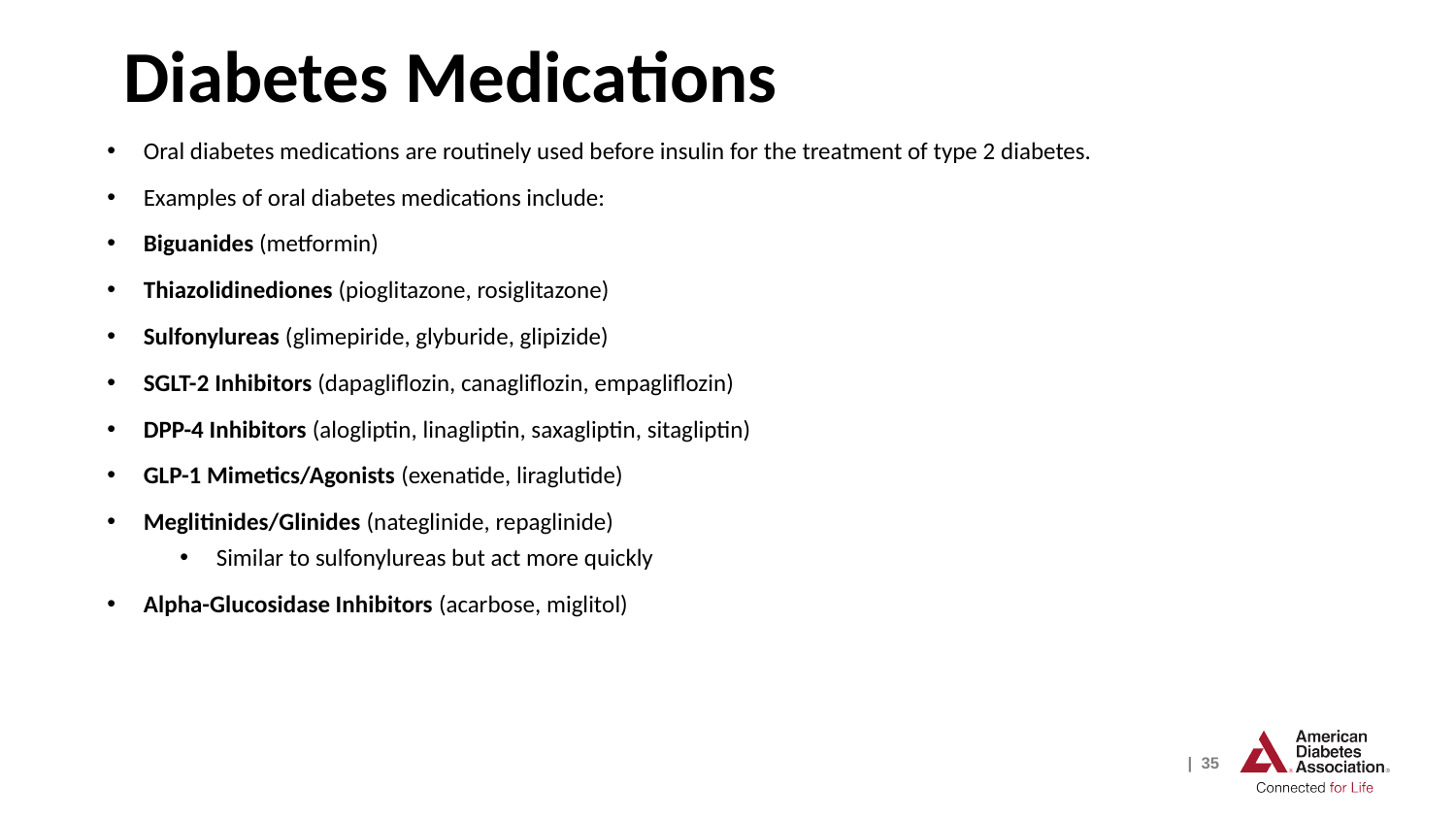

Diabetes Medications
Oral diabetes medications are routinely used before insulin for the treatment of type 2 diabetes.
Examples of oral diabetes medications include:
Biguanides (metformin)
Thiazolidinediones (pioglitazone, rosiglitazone)
Sulfonylureas (glimepiride, glyburide, glipizide)
SGLT-2 Inhibitors (dapagliflozin, canagliflozin, empagliflozin)
DPP-4 Inhibitors (alogliptin, linagliptin, saxagliptin, sitagliptin)
GLP-1 Mimetics/Agonists (exenatide, liraglutide)
Meglitinides/Glinides (nateglinide, repaglinide)
Similar to sulfonylureas but act more quickly
Alpha-Glucosidase Inhibitors (acarbose, miglitol)